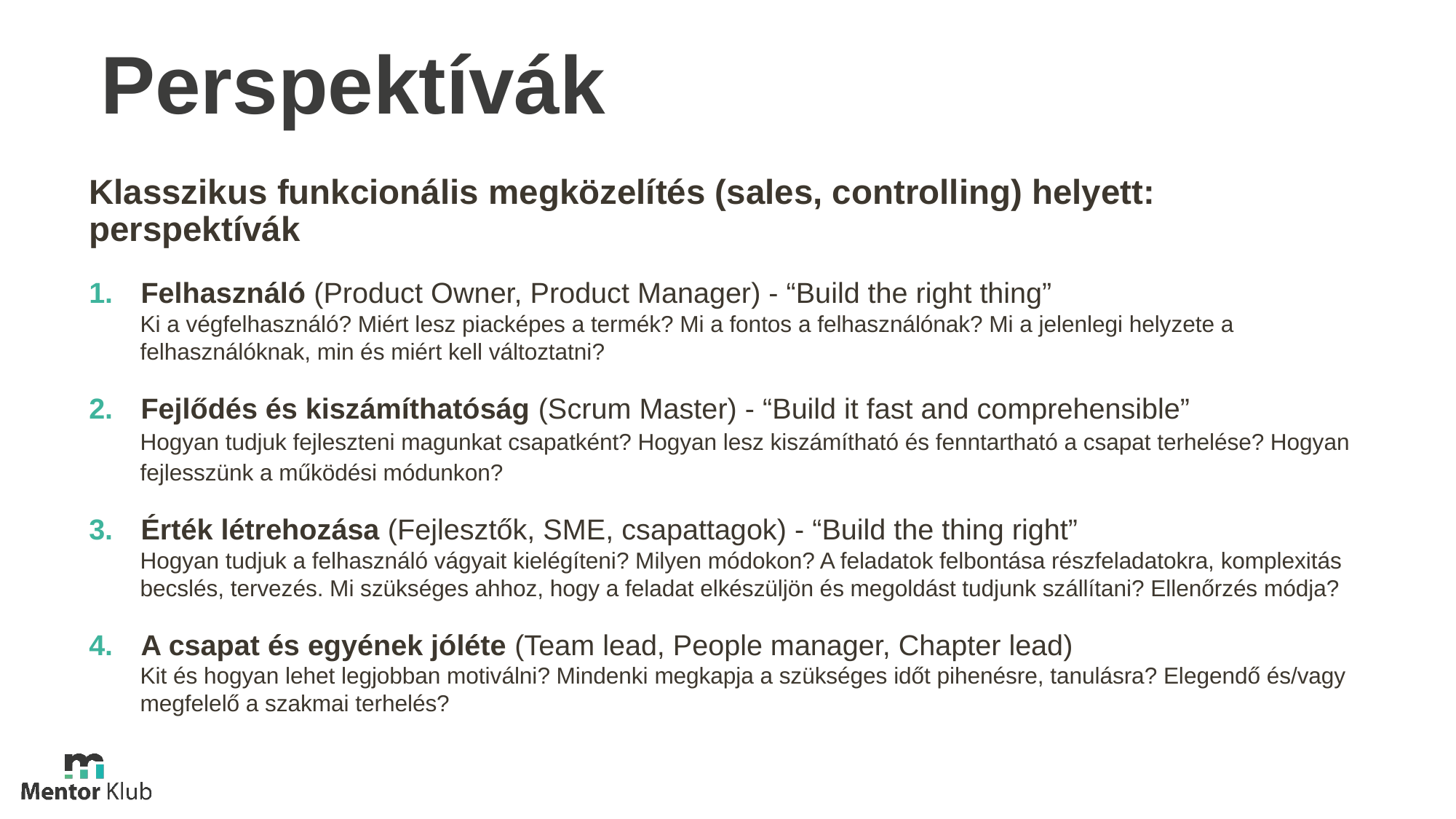

# Perspektívák
Klasszikus funkcionális megközelítés (sales, controlling) helyett: perspektívák
Felhasználó (Product Owner, Product Manager) - “Build the right thing”
Ki a végfelhasználó? Miért lesz piacképes a termék? Mi a fontos a felhasználónak? Mi a jelenlegi helyzete a felhasználóknak, min és miért kell változtatni?
Fejlődés és kiszámíthatóság (Scrum Master) - “Build it fast and comprehensible”
Hogyan tudjuk fejleszteni magunkat csapatként? Hogyan lesz kiszámítható és fenntartható a csapat terhelése? Hogyan fejlesszünk a működési módunkon?
Érték létrehozása (Fejlesztők, SME, csapattagok) - “Build the thing right”
Hogyan tudjuk a felhasználó vágyait kielégíteni? Milyen módokon? A feladatok felbontása részfeladatokra, komplexitás becslés, tervezés. Mi szükséges ahhoz, hogy a feladat elkészüljön és megoldást tudjunk szállítani? Ellenőrzés módja?
A csapat és egyének jóléte (Team lead, People manager, Chapter lead)
Kit és hogyan lehet legjobban motiválni? Mindenki megkapja a szükséges időt pihenésre, tanulásra? Elegendő és/vagy megfelelő a szakmai terhelés?